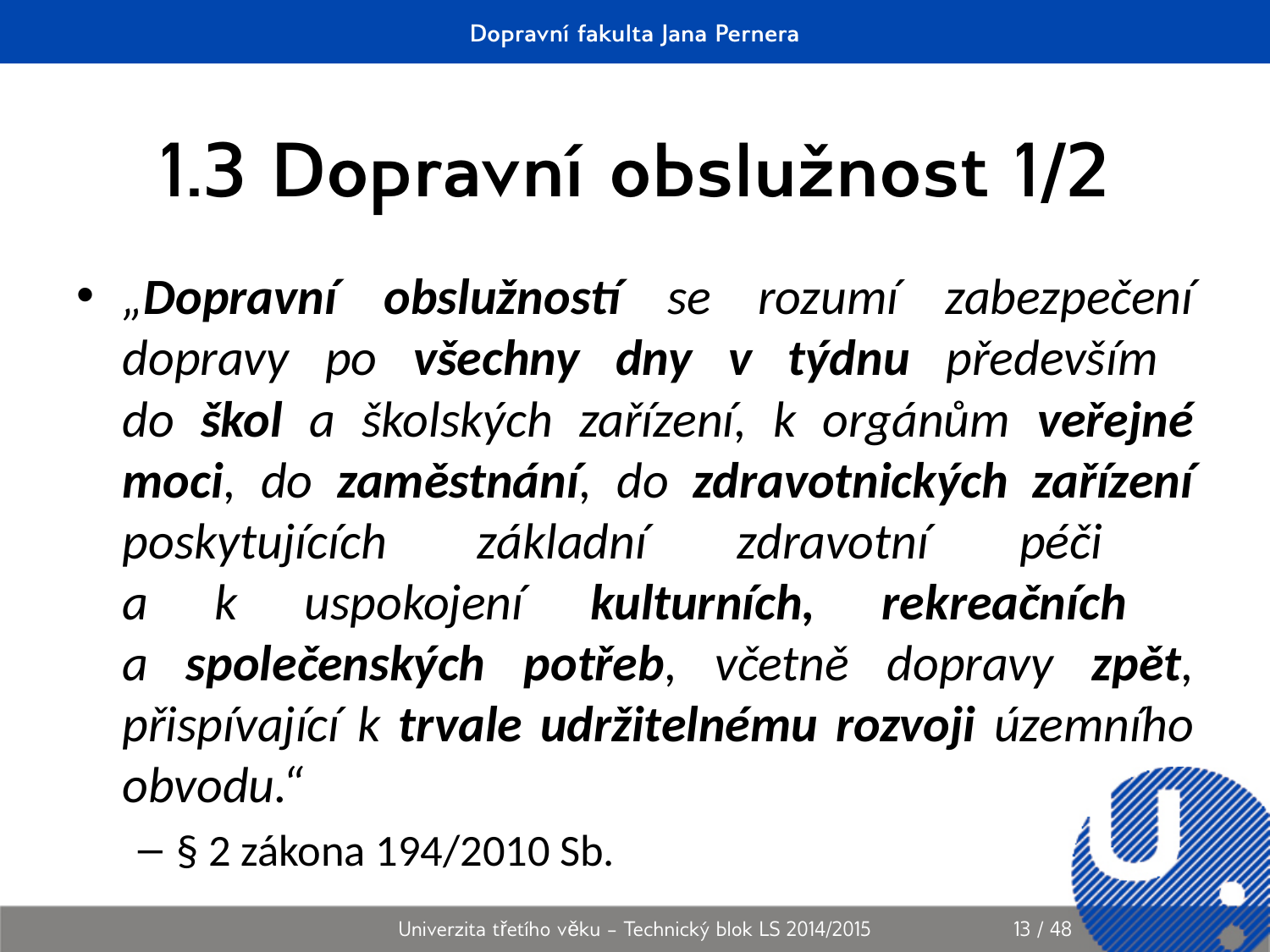

# 1.3 Dopravní obslužnost 1/2
„Dopravní obslužností se rozumí zabezpečení dopravy po všechny dny v týdnu především
do škol a školských zařízení, k orgánům veřejné moci, do zaměstnání, do zdravotnických zařízení poskytujících základní zdravotní péči
a k uspokojení kulturních, rekreačních
a společenských potřeb, včetně dopravy zpět, přispívající k trvale udržitelnému rozvoji územního obvodu.“
§ 2 zákona 194/2010 Sb.